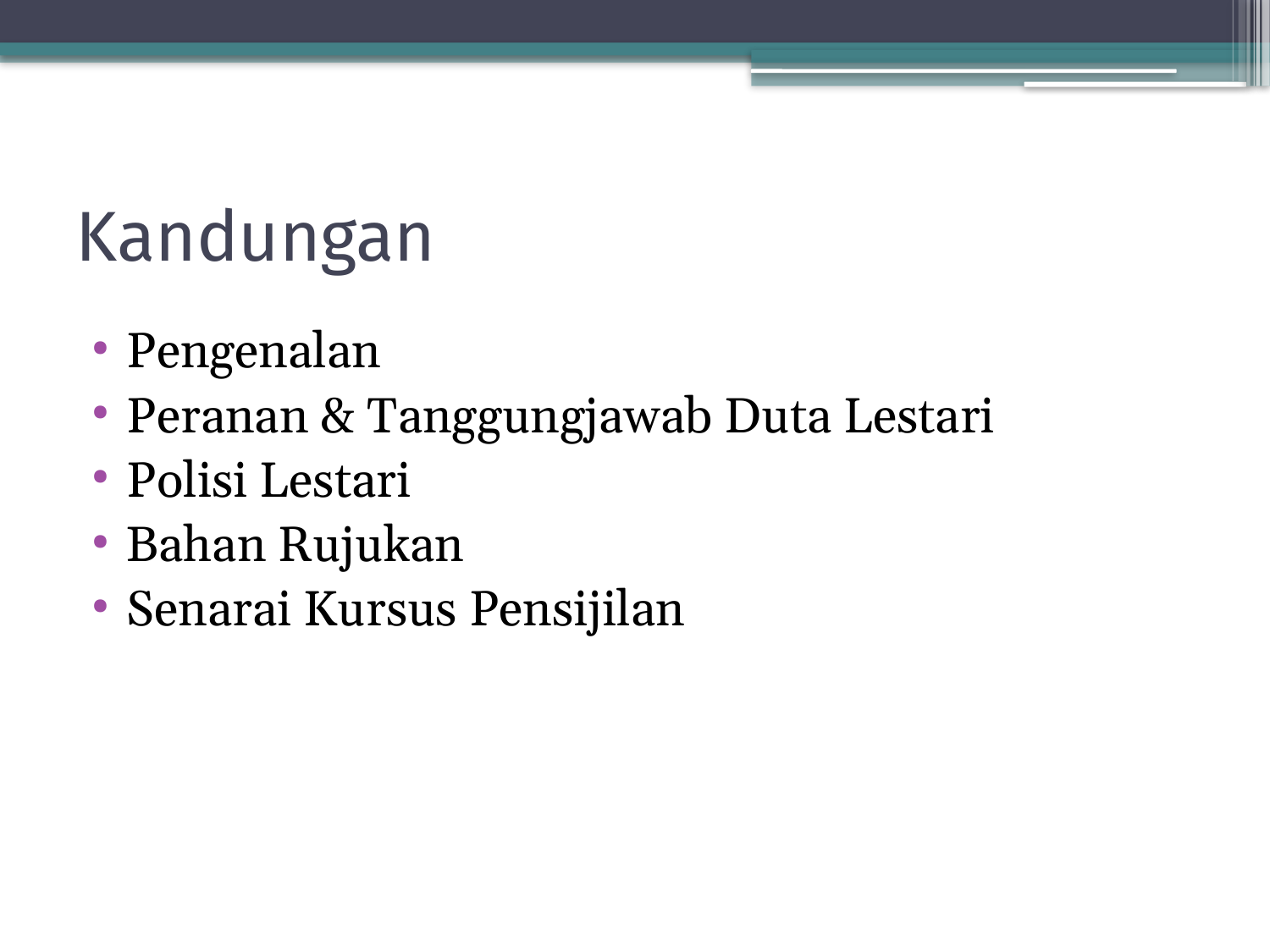

# Kandungan
Pengenalan
Peranan & Tanggungjawab Duta Lestari
Polisi Lestari
Bahan Rujukan
Senarai Kursus Pensijilan